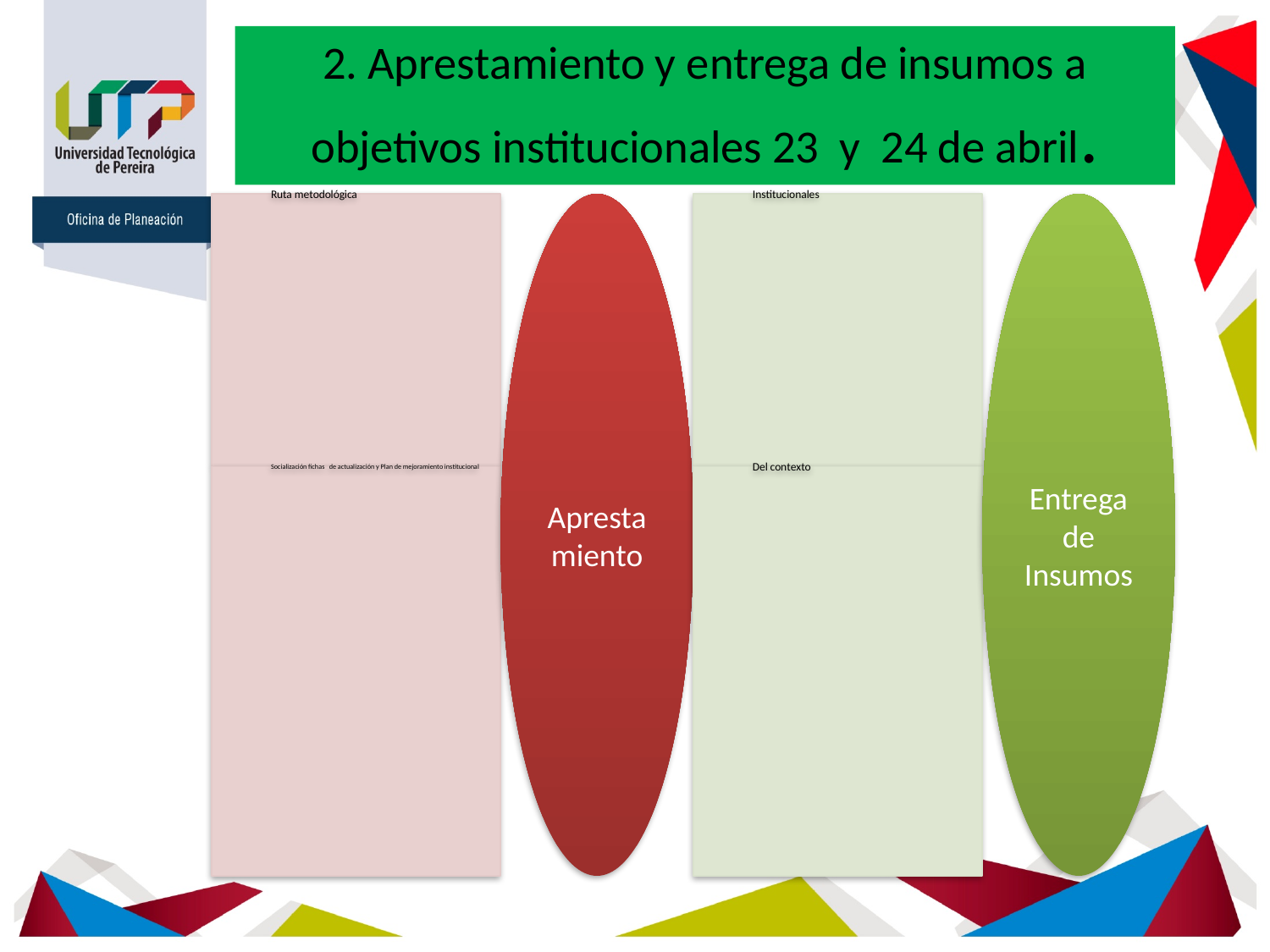

# 2. Aprestamiento y entrega de insumos a objetivos institucionales 23  y  24 de abril.
Aprestamiento
Ruta metodológica
Socialización fichas   de actualización y Plan de mejoramiento institucional
Entrega de Insumos
Institucionales
Del contexto